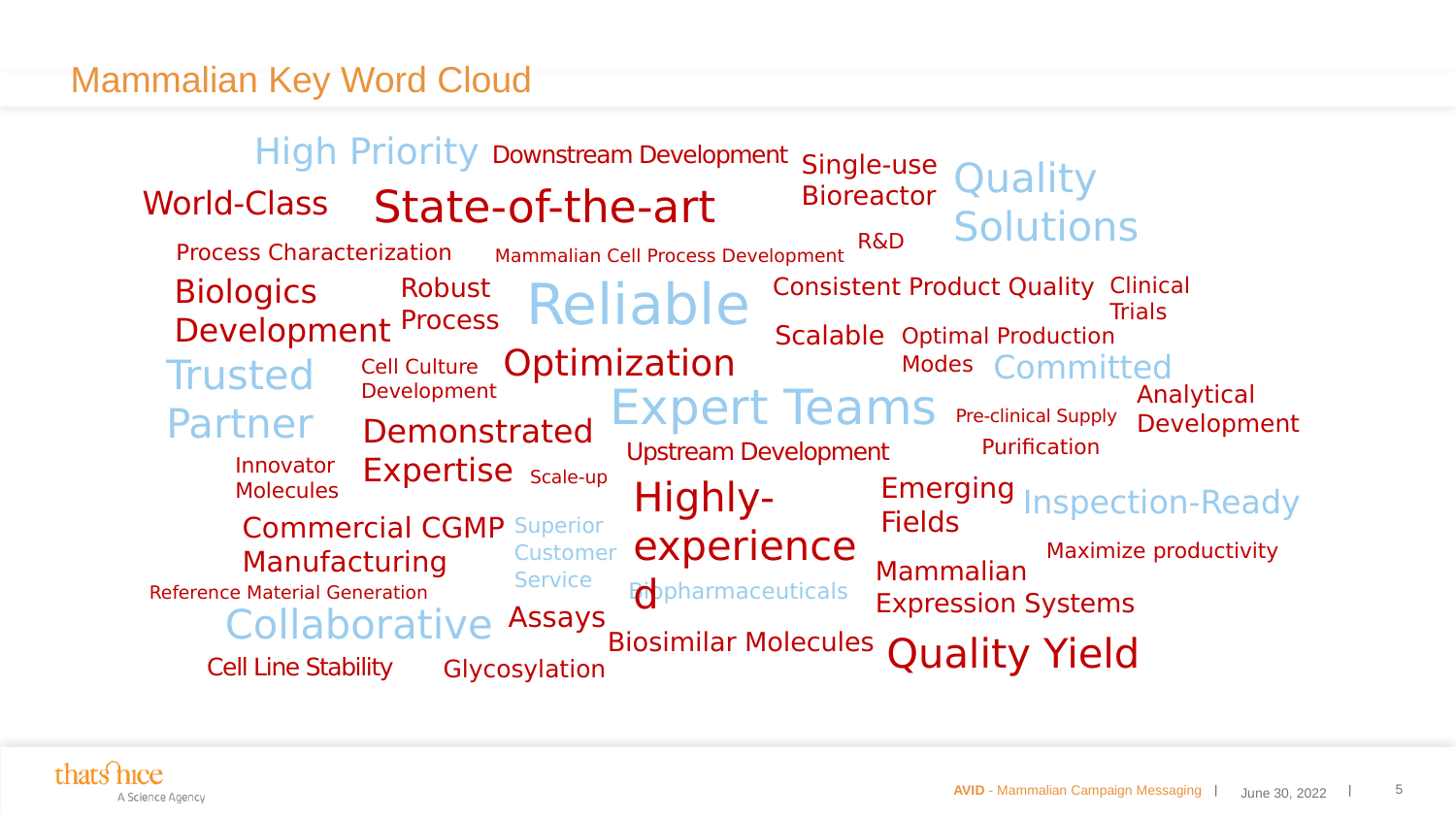

# Mammalian Key Word Cloud
High Priority
Downstream Development
Single-use Bioreactor

World-Class
R&D
Process Characterization
Consistent Product Quality
Biologics Development
Clinical Trials
Robust Process
Scalable
Optimal Production
Modes
Optimization
Cell Culture Development
Pre-clinical Supply
Analytical Development
Demonstrated Expertise
Purification
Innovator Molecules
Scale-up
Emerging Fields
Highly-experienced
Commercial CGMP Manufacturing

Maximize productivity
Mammalian Expression Systems

Reference Material Generation
Assays
Biosimilar Molecules
Glycosylation
Reliable
Collaborative
Committed
Trusted Partner
Inspection-Ready
Biopharmaceuticals
Quality Yield
Superior
Customer
Service
Quality Solutions
Upstream Development
Cell Line Stability
Mammalian Cell Process Development
State-of-the-art
Expert Teams
5
AVID - Mammalian Campaign Messaging
June 30, 2022